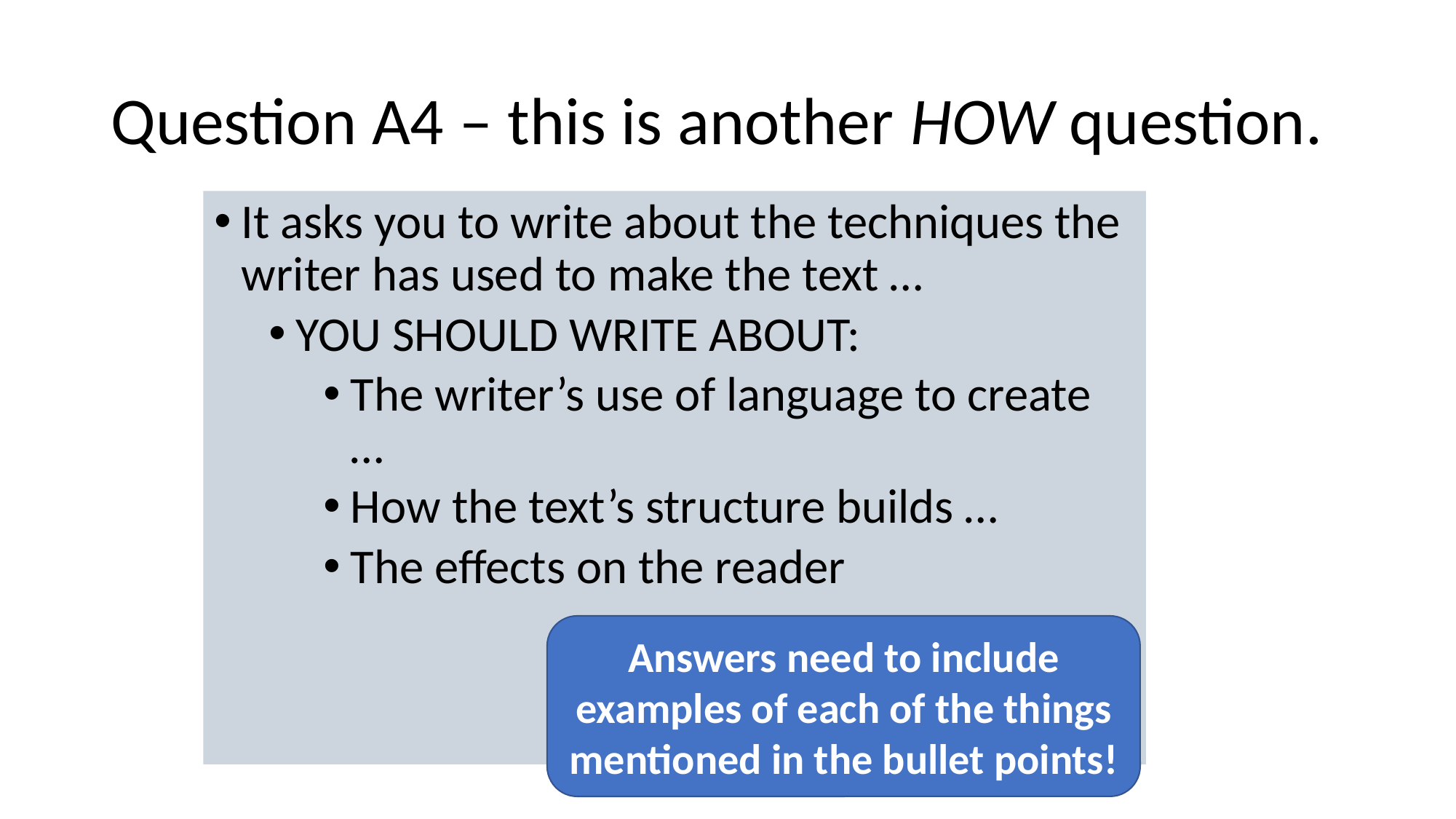

# Question A4 – this is another HOW question.
It asks you to write about the techniques the writer has used to make the text …
YOU SHOULD WRITE ABOUT:
The writer’s use of language to create …
How the text’s structure builds …
The effects on the reader
Answers need to include examples of each of the things mentioned in the bullet points!